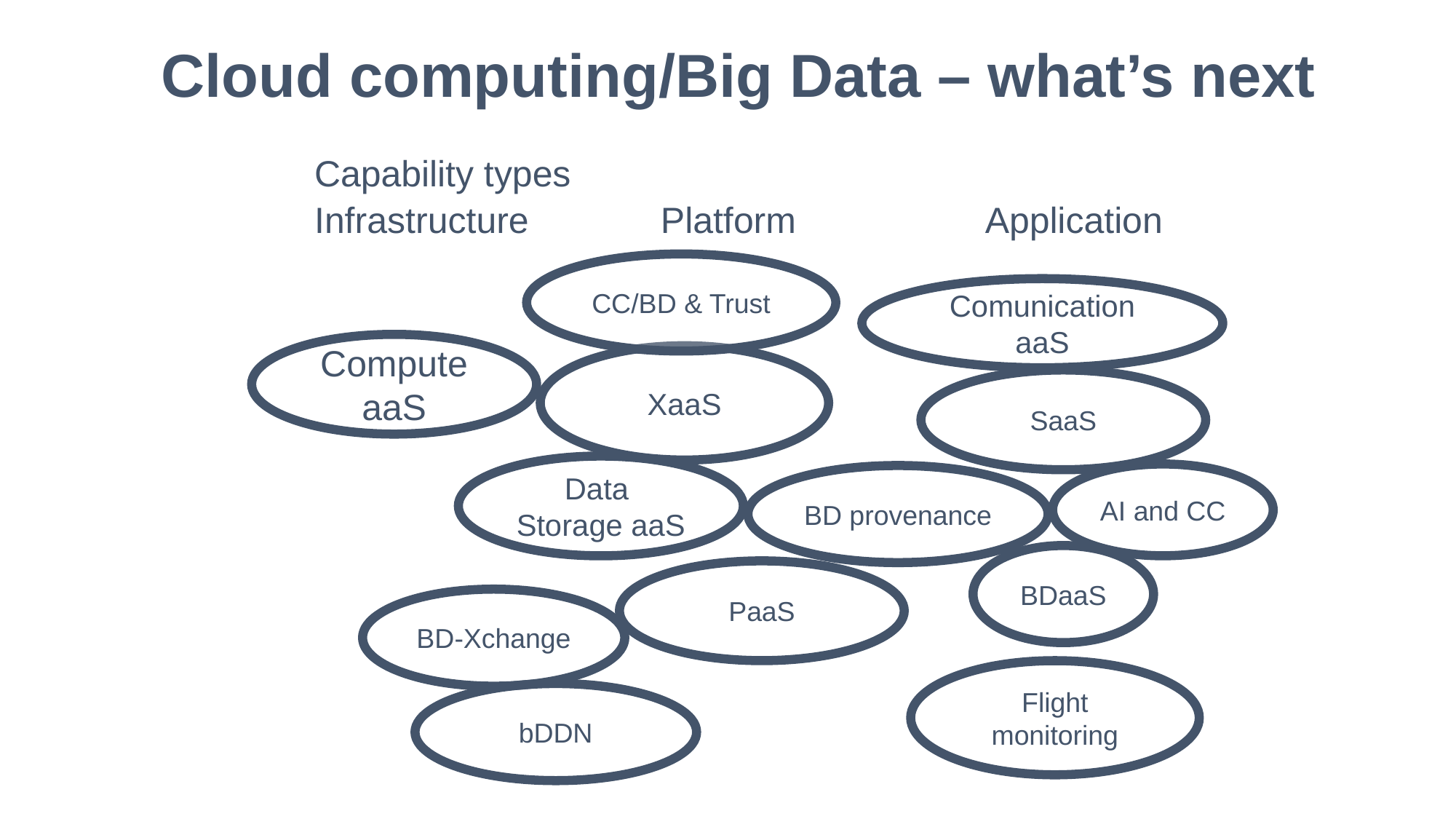

Cloud computing/Big Data – what’s next
Capability types
Infrastructure             Platform                       Application

CC/BD & Trust
Comunication aaS
Compute aaS
XaaS
SaaS
Data
Storage aaS
AI and CC
BD provenance
BDaaS
PaaS
BD-Xchange
Flight monitoring
bDDN